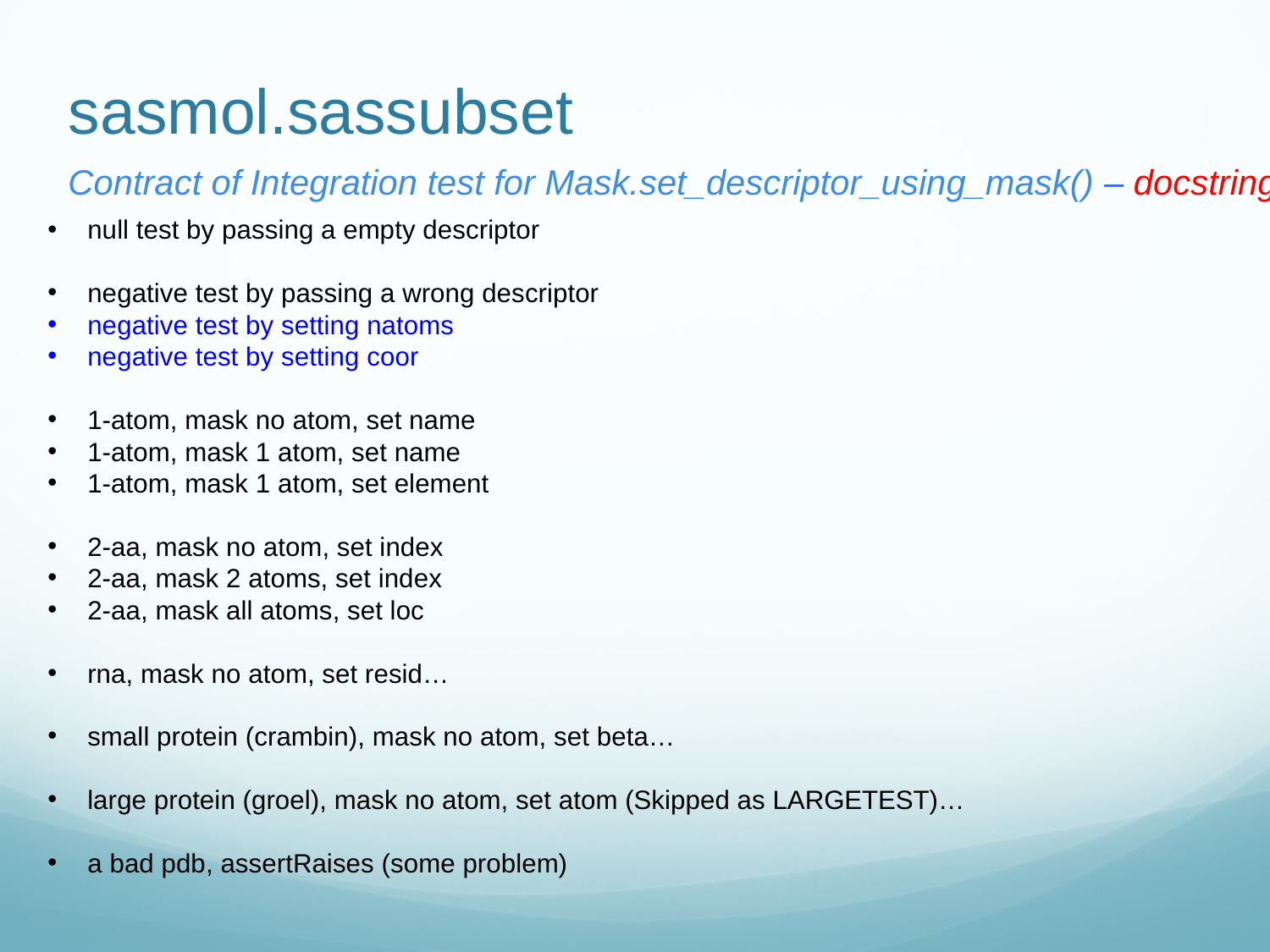

# sasmol.sassubset
Contract of Integration test for Mask.set_descriptor_using_mask() – docstring

null test by passing a empty descriptor

negative test by passing a wrong descriptor
negative test by setting natoms
negative test by setting coor

1-atom, mask no atom, set name
1-atom, mask 1 atom, set name
1-atom, mask 1 atom, set element

2-aa, mask no atom, set index
2-aa, mask 2 atoms, set index
2-aa, mask all atoms, set loc

rna, mask no atom, set resid…

small protein (crambin), mask no atom, set beta…

large protein (groel), mask no atom, set atom (Skipped as LARGETEST)…

a bad pdb, assertRaises (some problem)